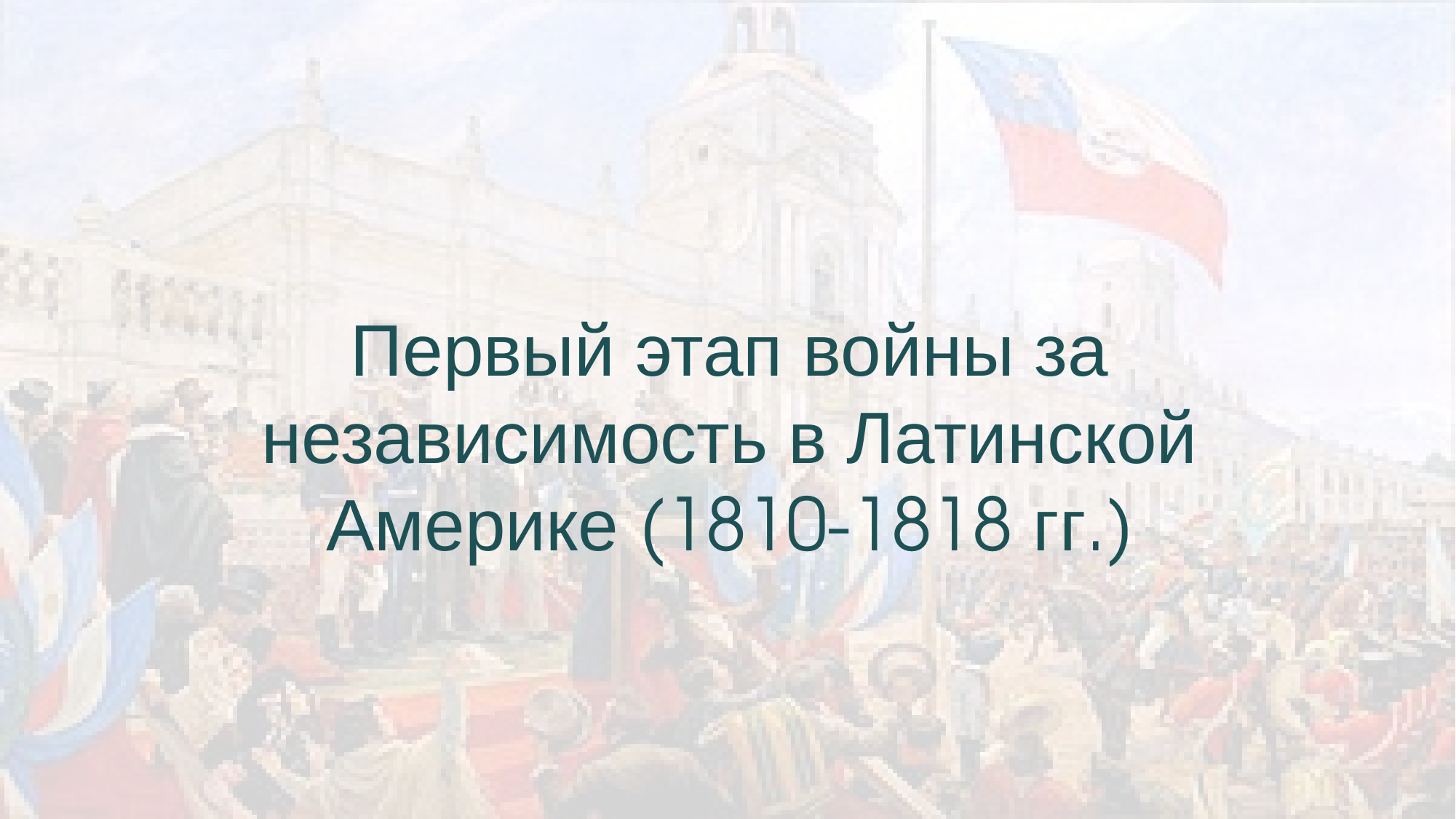

# Первый этап войны за независимость в Латинской Америке (1810-1818 гг.)